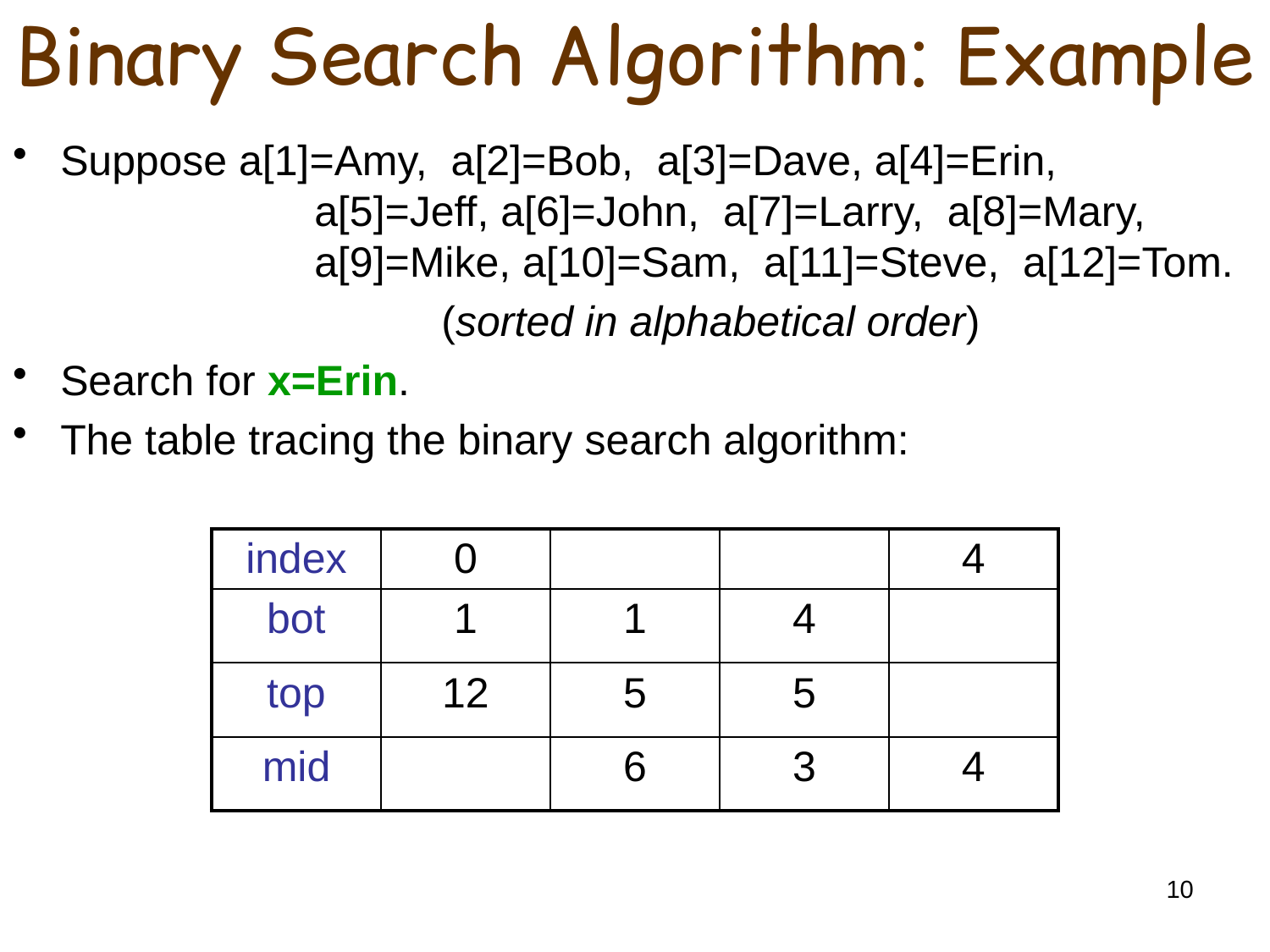

# Binary Search Algorithm: Example
Suppose a[1]=Amy,  a[2]=Bob,  a[3]=Dave, a[4]=Erin,  			a[5]=Jeff, a[6]=John,  a[7]=Larry,  a[8]=Mary,  			a[9]=Mike, a[10]=Sam,  a[11]=Steve,  a[12]=Tom.
				(sorted in alphabetical order)
Search for x=Erin.
The table tracing the binary search algorithm:

| index | 0 |  |  | 4 |
| --- | --- | --- | --- | --- |
| bot | 1 | 1 | 4 |  |
| top | 12 | 5 | 5 |  |
| mid |  | 6 | 3 | 4 |
10